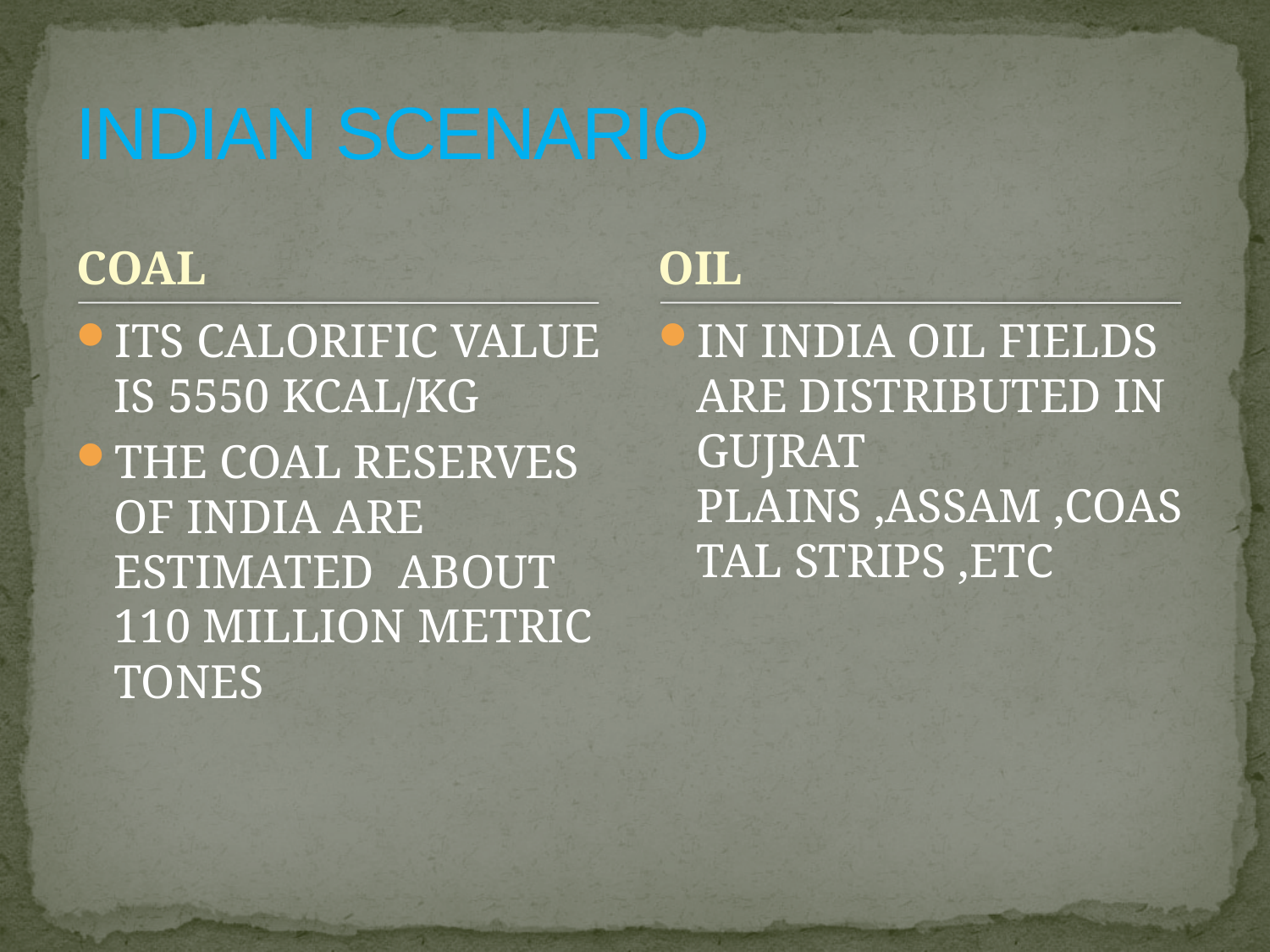

# INDIAN SCENARIO
COAL
OIL
ITS CALORIFIC VALUE IS 5550 KCAL/KG
THE COAL RESERVES OF INDIA ARE ESTIMATED  ABOUT 110 MILLION METRIC TONES

IN INDIA OIL FIELDS ARE DISTRIBUTED IN GUJRAT PLAINS ,ASSAM ,COASTAL STRIPS ,ETC